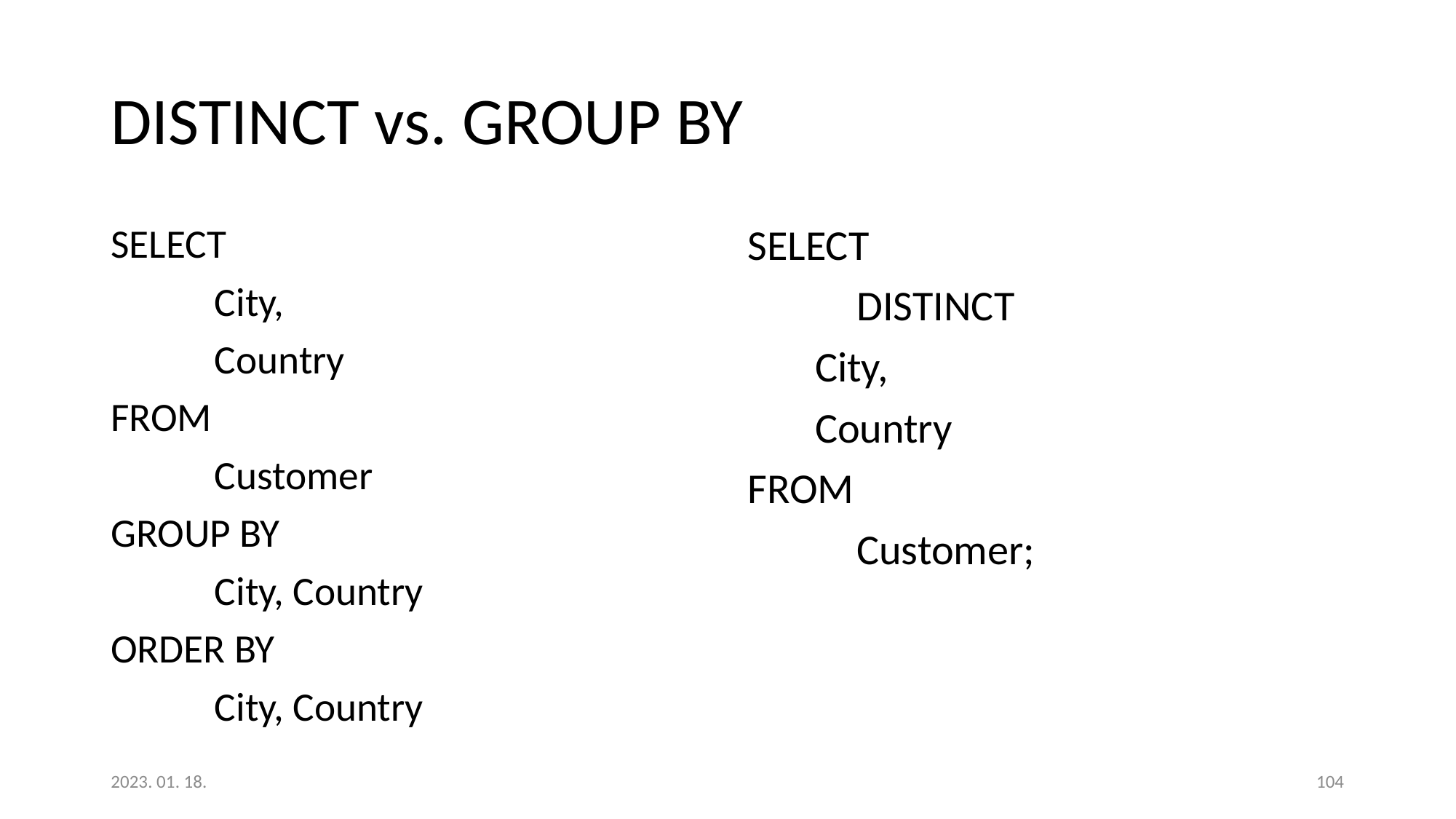

# DISTINCT vs. GROUP BY
SELECT
	City,
	Country
FROM
	Customer
GROUP BY
	City, Country
ORDER BY
	City, Country
SELECT
	DISTINCT
       City,
       Country
FROM
	Customer;
2023. 01. 18.
104